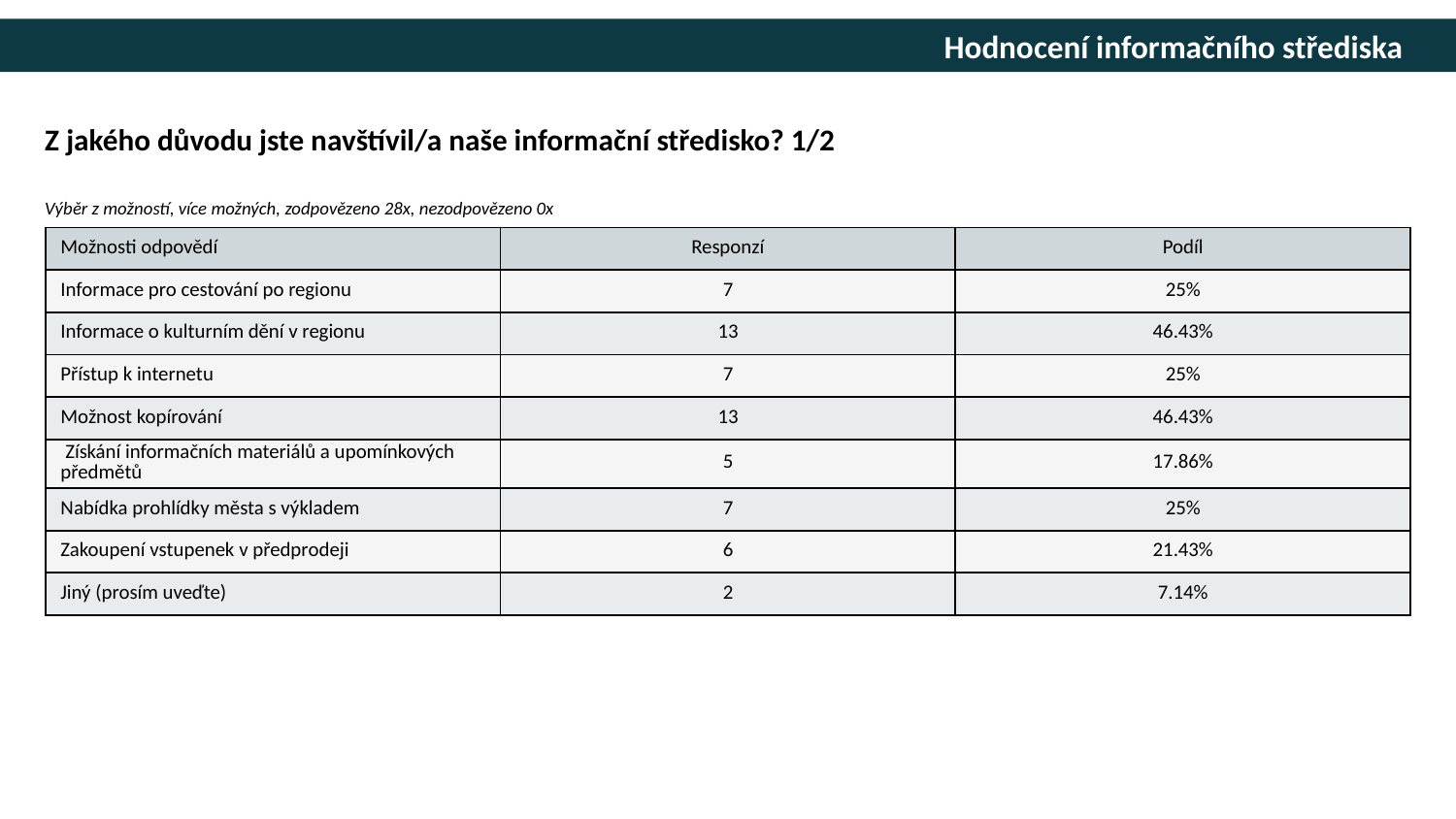

Z jakého důvodu jste navštívil/a naše informační středisko? 1/2
Výběr z možností, více možných, zodpovězeno 28x, nezodpovězeno 0x
| Možnosti odpovědí | Responzí | Podíl |
| --- | --- | --- |
| Informace pro cestování po regionu | 7 | 25% |
| Informace o kulturním dění v regionu | 13 | 46.43% |
| Přístup k internetu | 7 | 25% |
| Možnost kopírování | 13 | 46.43% |
| Získání informačních materiálů a upomínkových předmětů | 5 | 17.86% |
| Nabídka prohlídky města s výkladem | 7 | 25% |
| Zakoupení vstupenek v předprodeji | 6 | 21.43% |
| Jiný (prosím uveďte) | 2 | 7.14% |